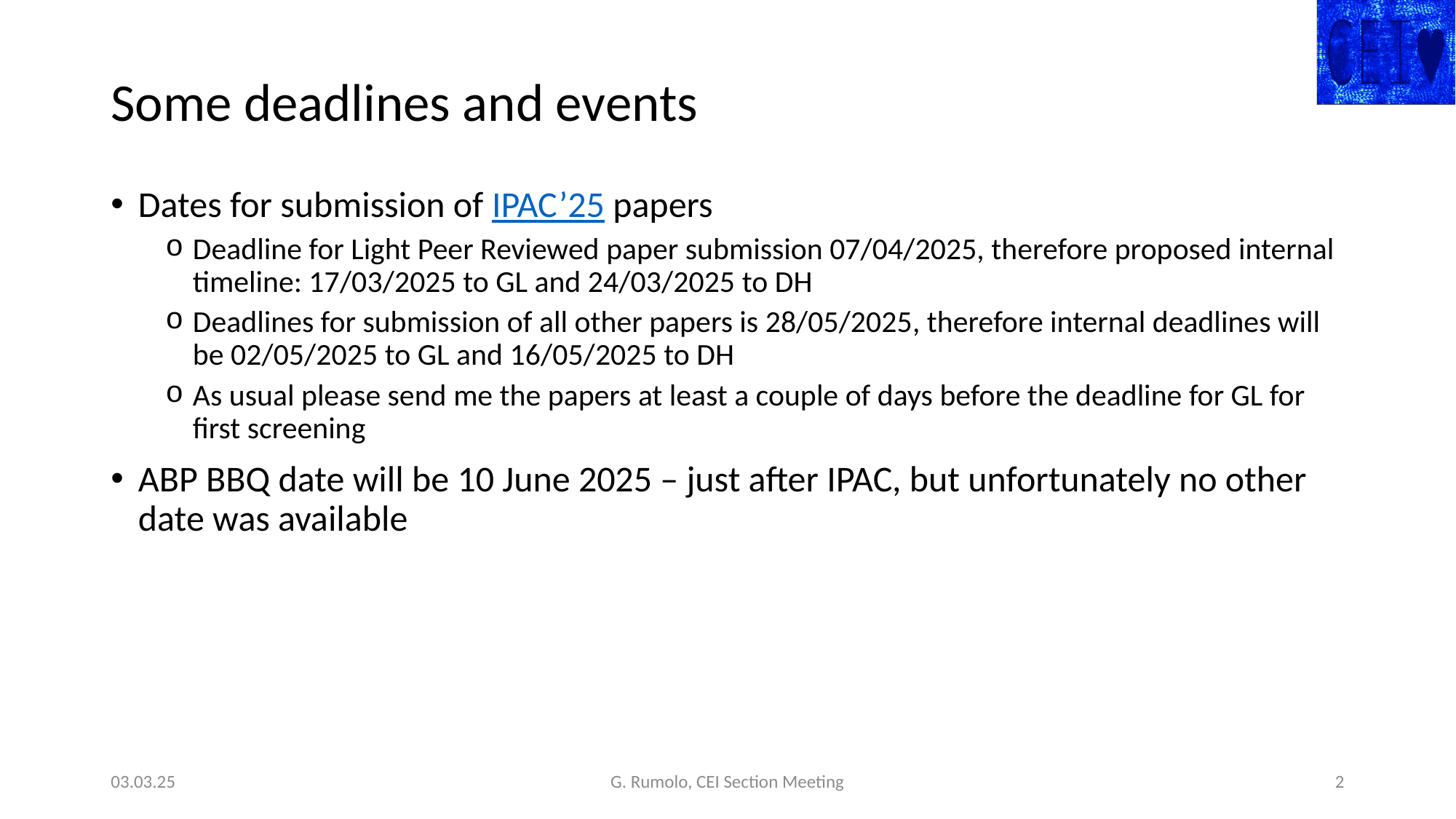

# Some deadlines and events
Dates for submission of IPAC’25 papers
Deadline for Light Peer Reviewed paper submission 07/04/2025, therefore proposed internal timeline: 17/03/2025 to GL and 24/03/2025 to DH
Deadlines for submission of all other papers is 28/05/2025, therefore internal deadlines will be 02/05/2025 to GL and 16/05/2025 to DH​
As usual please send me the papers at least a couple of days before the deadline for GL for first screening
ABP BBQ date will be 10 June 2025 – just after IPAC, but unfortunately no other date was available
03.03.25
G. Rumolo, CEI Section Meeting
2